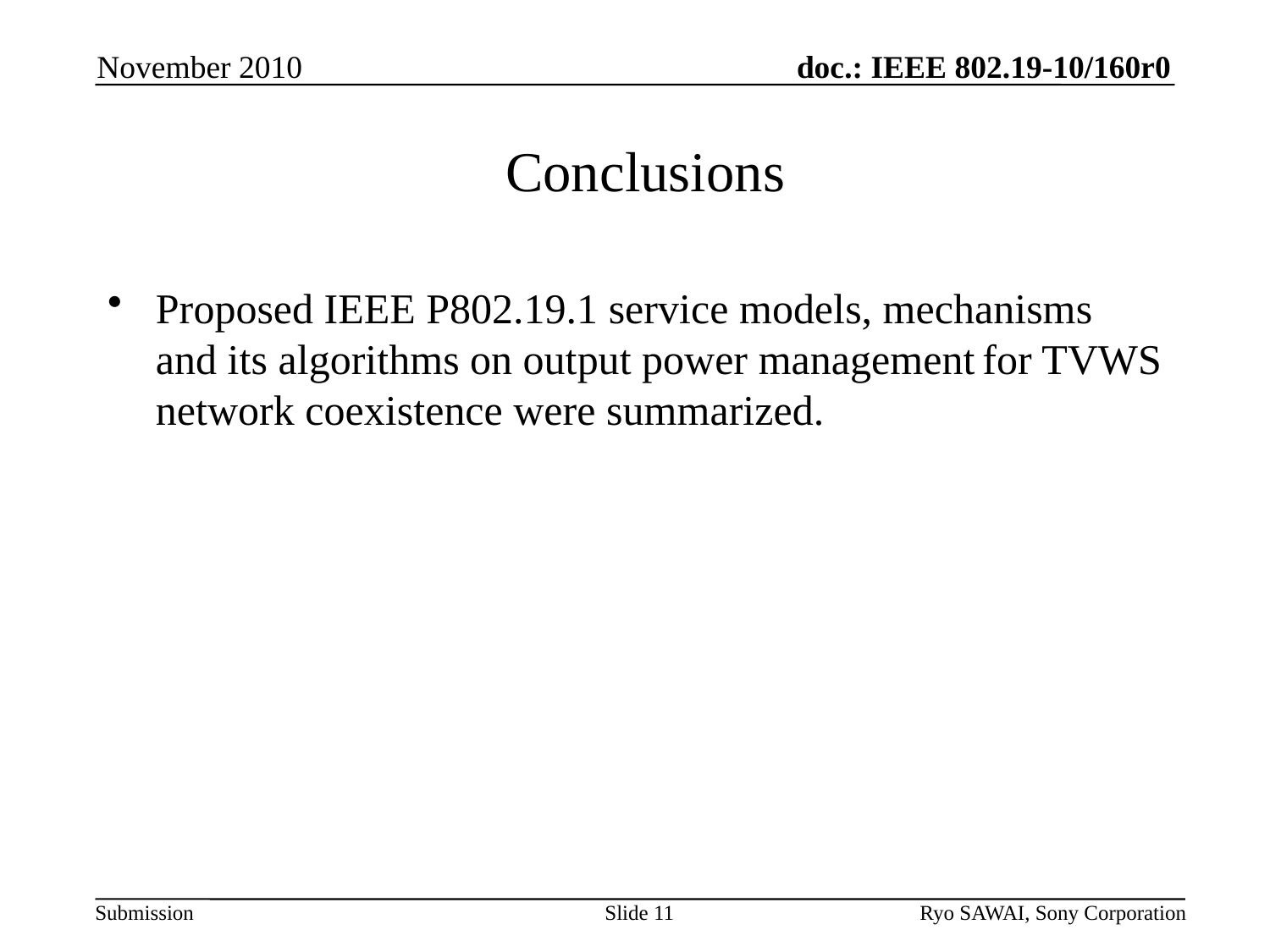

November 2010
# Conclusions
Proposed IEEE P802.19.1 service models, mechanisms and its algorithms on output power management for TVWS network coexistence were summarized.
Slide 11
Ryo SAWAI, Sony Corporation